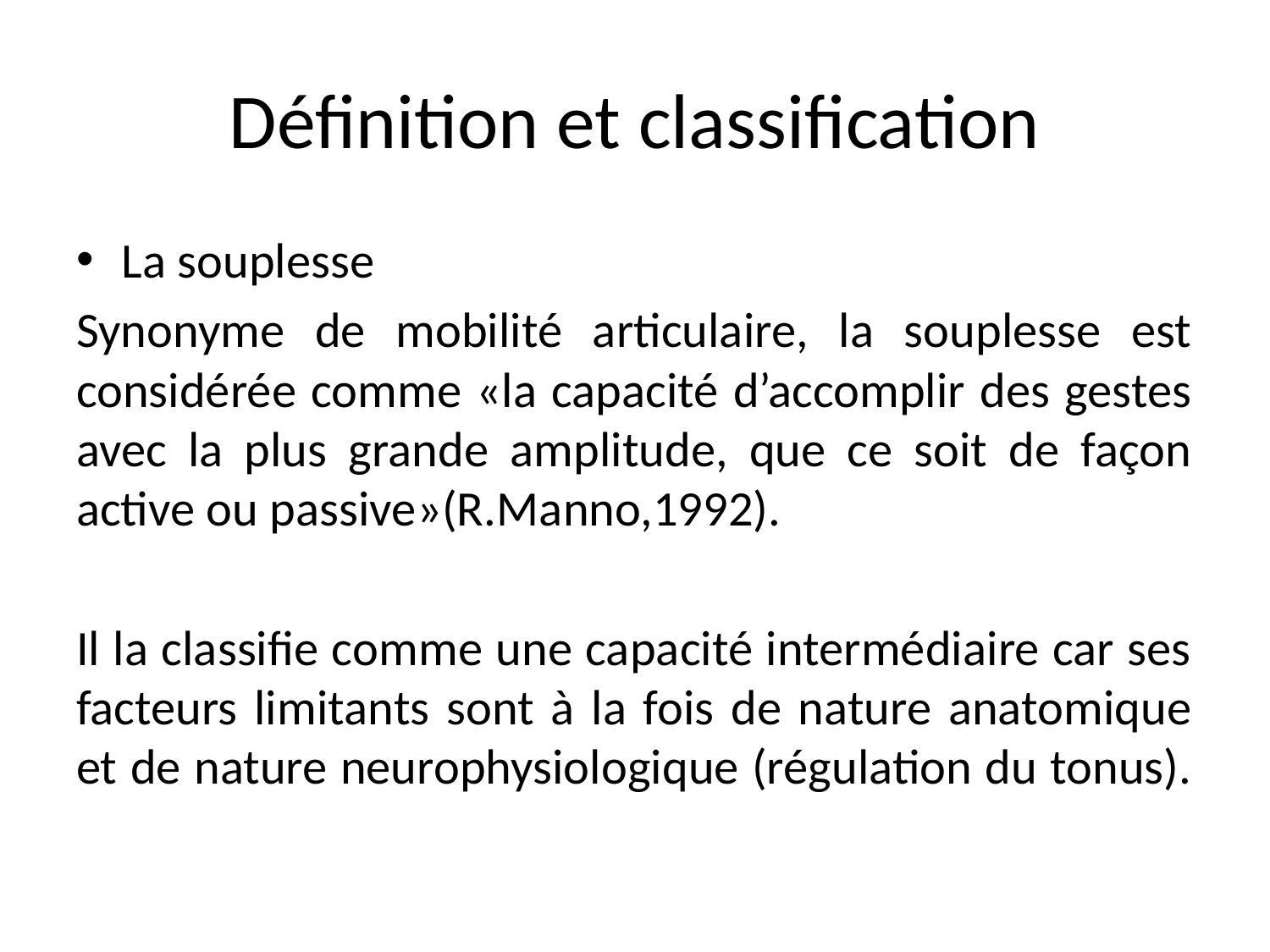

# Définition et classification
La souplesse
Synonyme de mobilité articulaire, la souplesse est considérée comme «la capacité d’accomplir des gestes avec la plus grande amplitude, que ce soit de façon active ou passive»(R.Manno,1992).

Il la classifie comme une capacité intermédiaire car ses facteurs limitants sont à la fois de nature anatomique et de nature neurophysiologique (régulation du tonus).